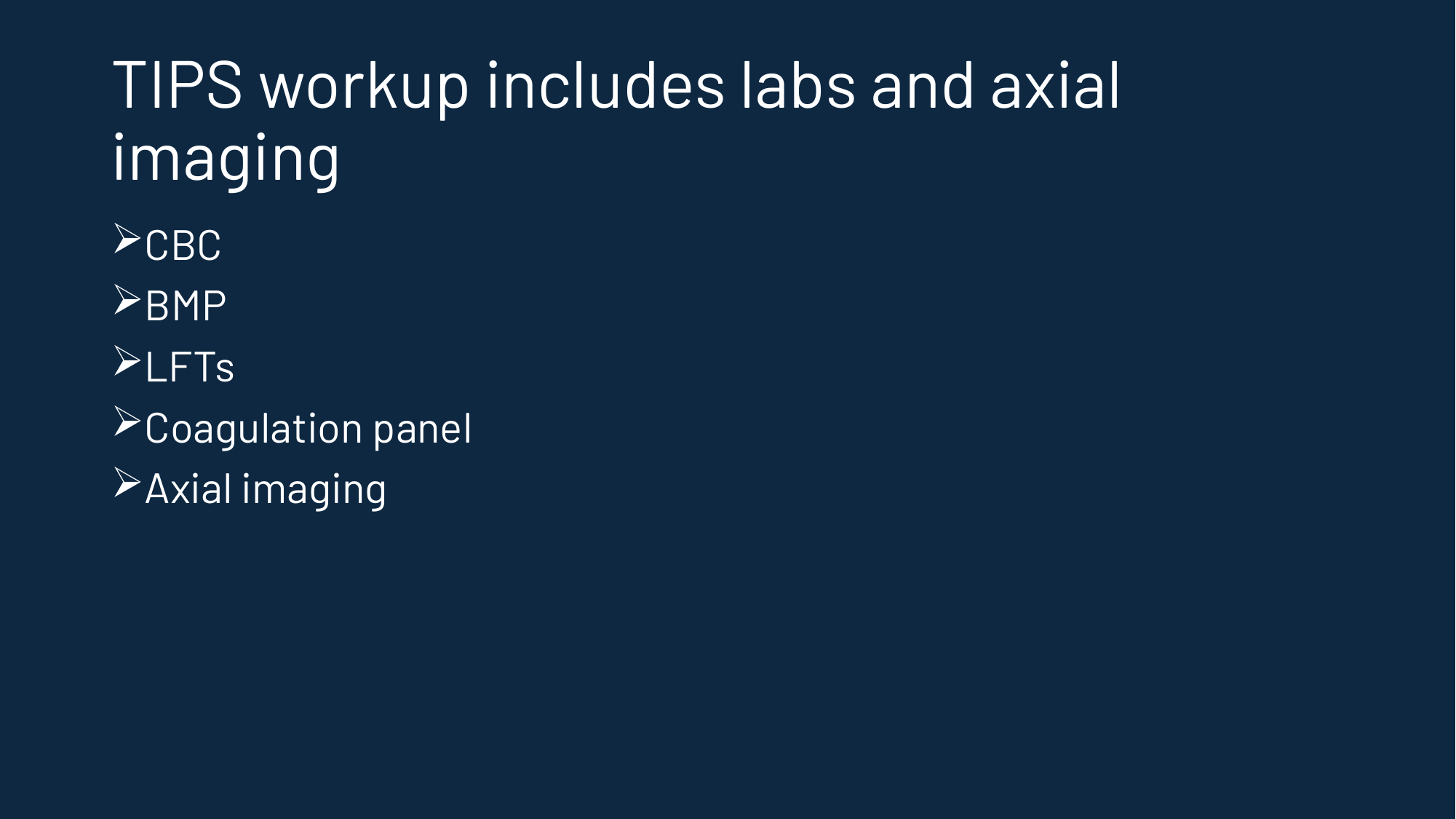

# TIPS workup includes labs and axial imaging
CBC
BMP
LFTs
Coagulation panel
Axial imaging